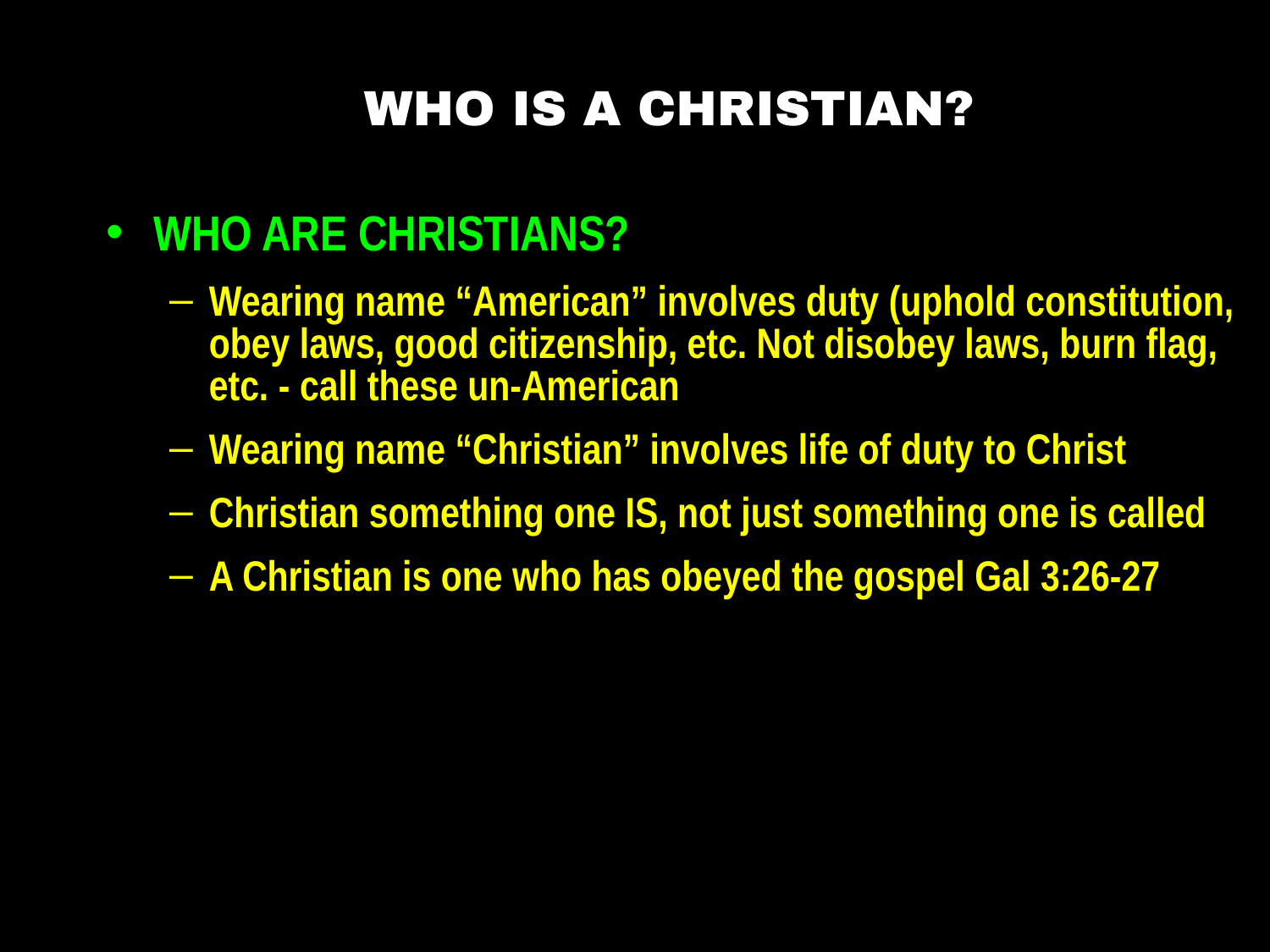

# WHO IS A CHRISTIAN?
WHO ARE CHRISTIANS?
Wearing name “American” involves duty (uphold constitution, obey laws, good citizenship, etc. Not disobey laws, burn flag, etc. - call these un-American
Wearing name “Christian” involves life of duty to Christ
Christian something one IS, not just something one is called
A Christian is one who has obeyed the gospel Gal 3:26-27